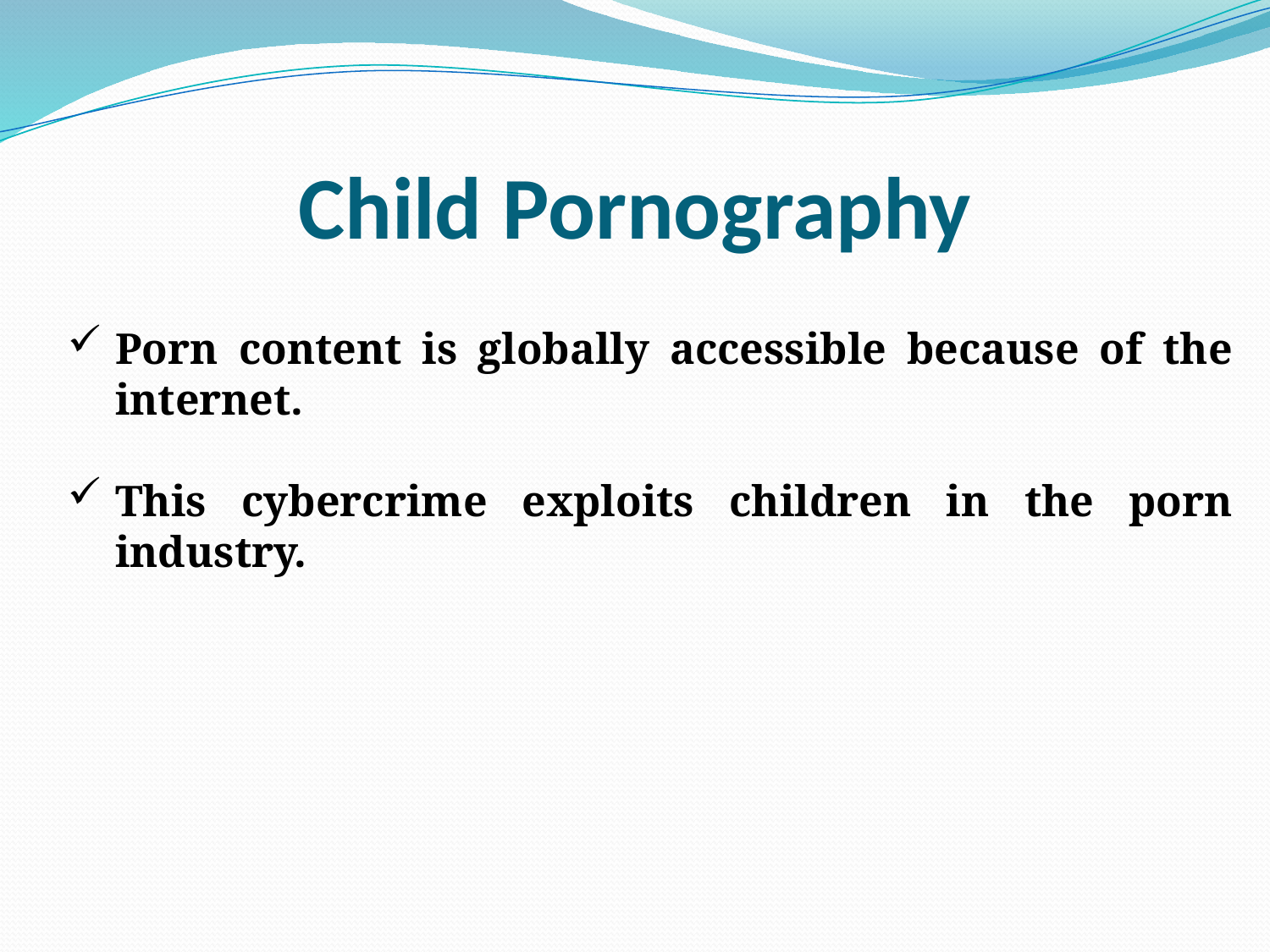

# Child Pornography
Porn content is globally accessible because of the internet.

This cybercrime exploits children in the porn industry.